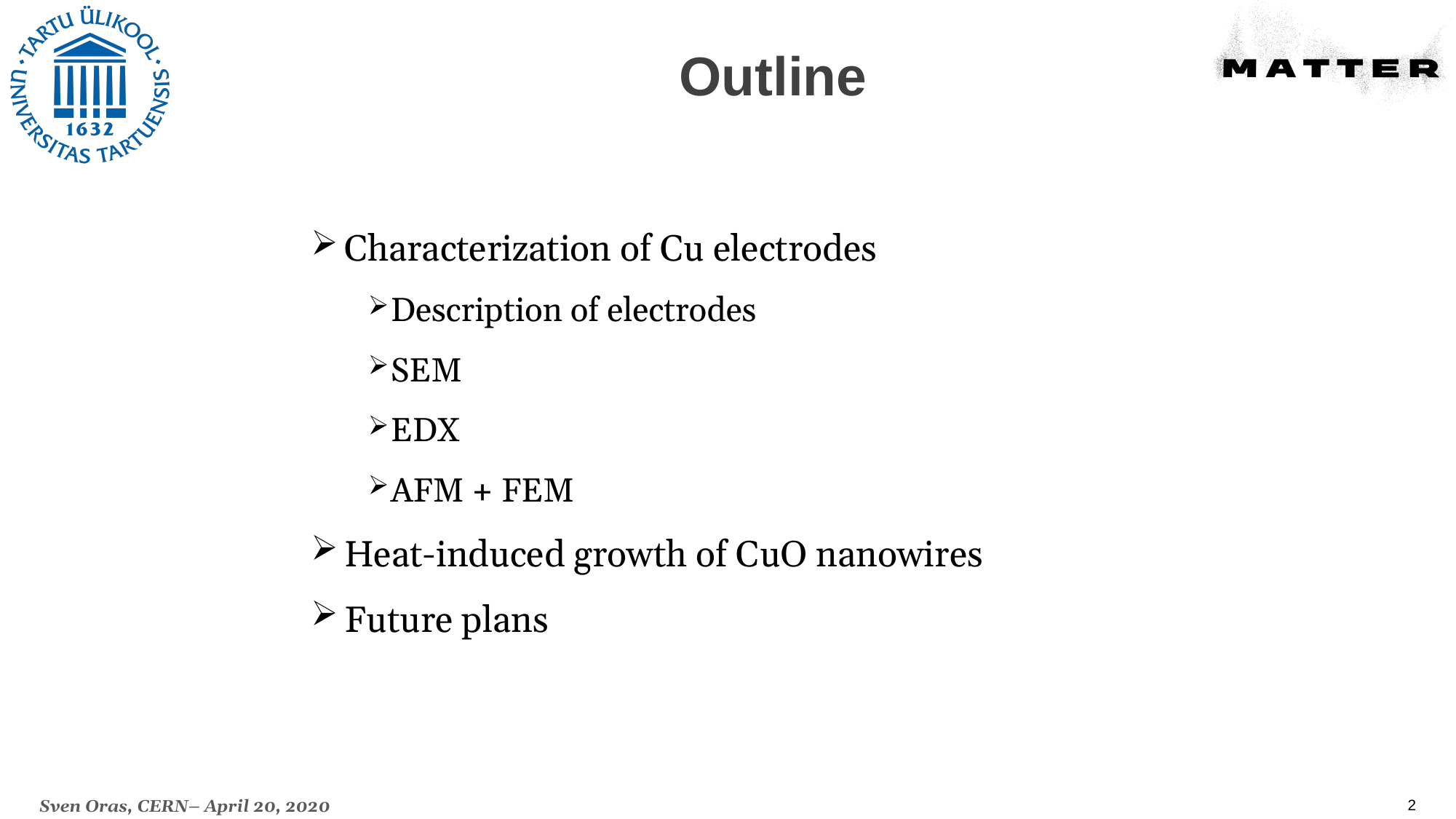

# Outline
Characterization of Cu electrodes
Description of electrodes
SEM
EDX
AFM + FEM
Heat-induced growth of CuO nanowires
Future plans